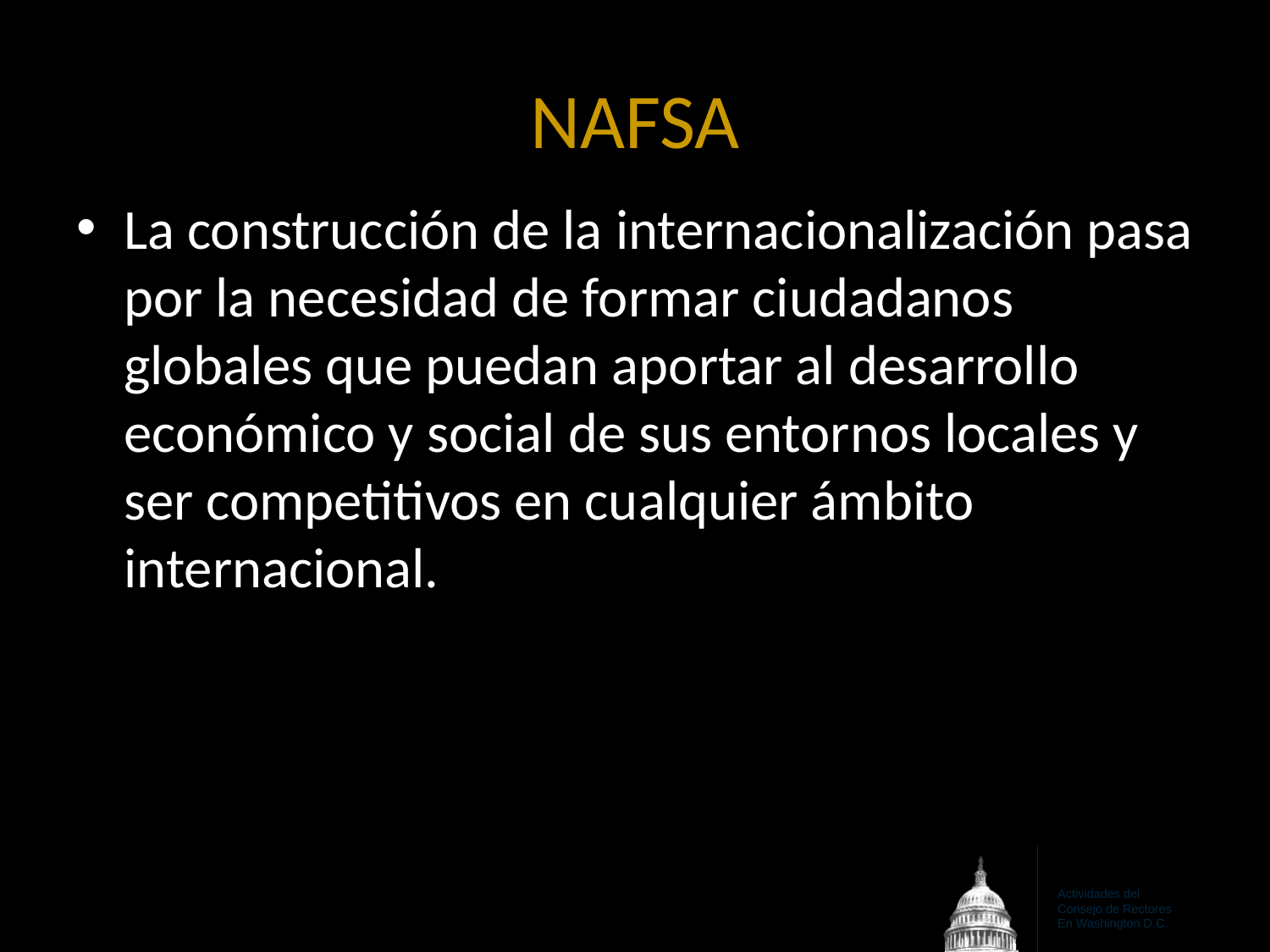

# NAFSA
La construcción de la internacionalización pasa por la necesidad de formar ciudadanos globales que puedan aportar al desarrollo económico y social de sus entornos locales y ser competitivos en cualquier ámbito internacional.